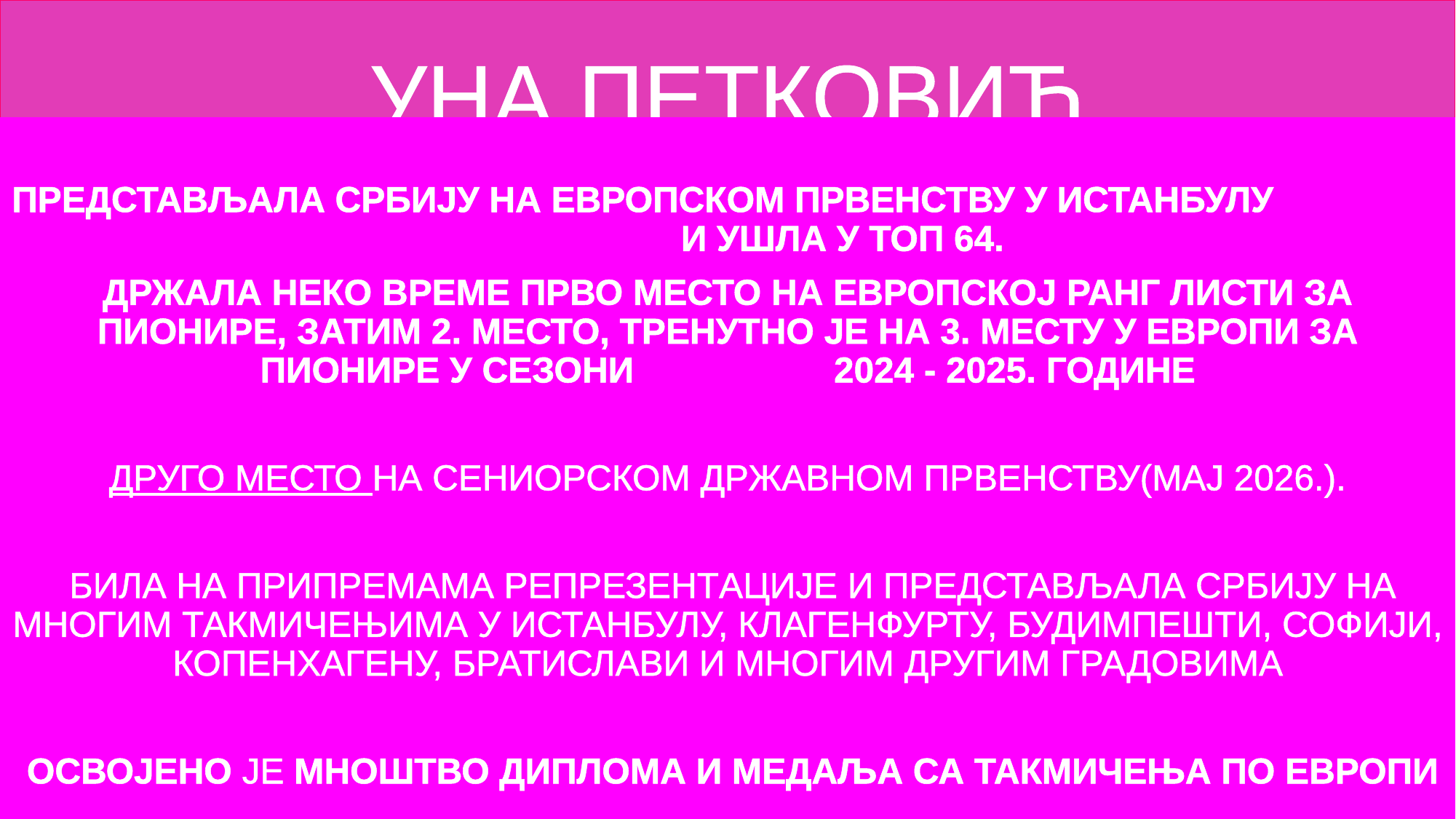

# УНА ПЕТКОВИЋ

ПРЕДСТАВЉАЛА СРБИЈУ НА ЕВРОПСКОМ ПРВЕНСТВУ У ИСТАНБУЛУ                                         И УШЛА У ТОП 64.
ДРЖАЛА НЕКО ВРЕМЕ ПРВО МЕСТО НА ЕВРОПСКОЈ РАНГ ЛИСТИ ЗА ПИОНИРЕ, ЗАТИМ 2. МЕСТО, ТРЕНУТНО ЈЕ НА 3. МЕСТУ У ЕВРОПИ ЗА ПИОНИРЕ У СЕЗОНИ                    2024 - 2025. ГОДИНЕ

ДРУГО МЕСТО НА СЕНИОРСКОМ ДРЖАВНОМ ПРВЕНСТВУ(МАЈ 2026.).

 БИЛА НА ПРИПРЕМАМА РЕПРЕЗЕНТAЦИЈЕ И ПРЕДСТАВЉАЛА СРБИЈУ НА МНОГИМ ТАКМИЧЕЊИМА У ИСТАНБУЛУ, КЛАГЕНФУРТУ, БУДИМПЕШТИ, СОФИЈИ, КОПЕНХАГЕНУ, БРАТИСЛАВИ И МНОГИМ ДРУГИМ ГРАДОВИМА

 ОСВОЈЕНО ЈЕ МНОШТВО ДИПЛОМА И МЕДАЉА СА ТАКМИЧЕЊА ПО ЕВРОПИ